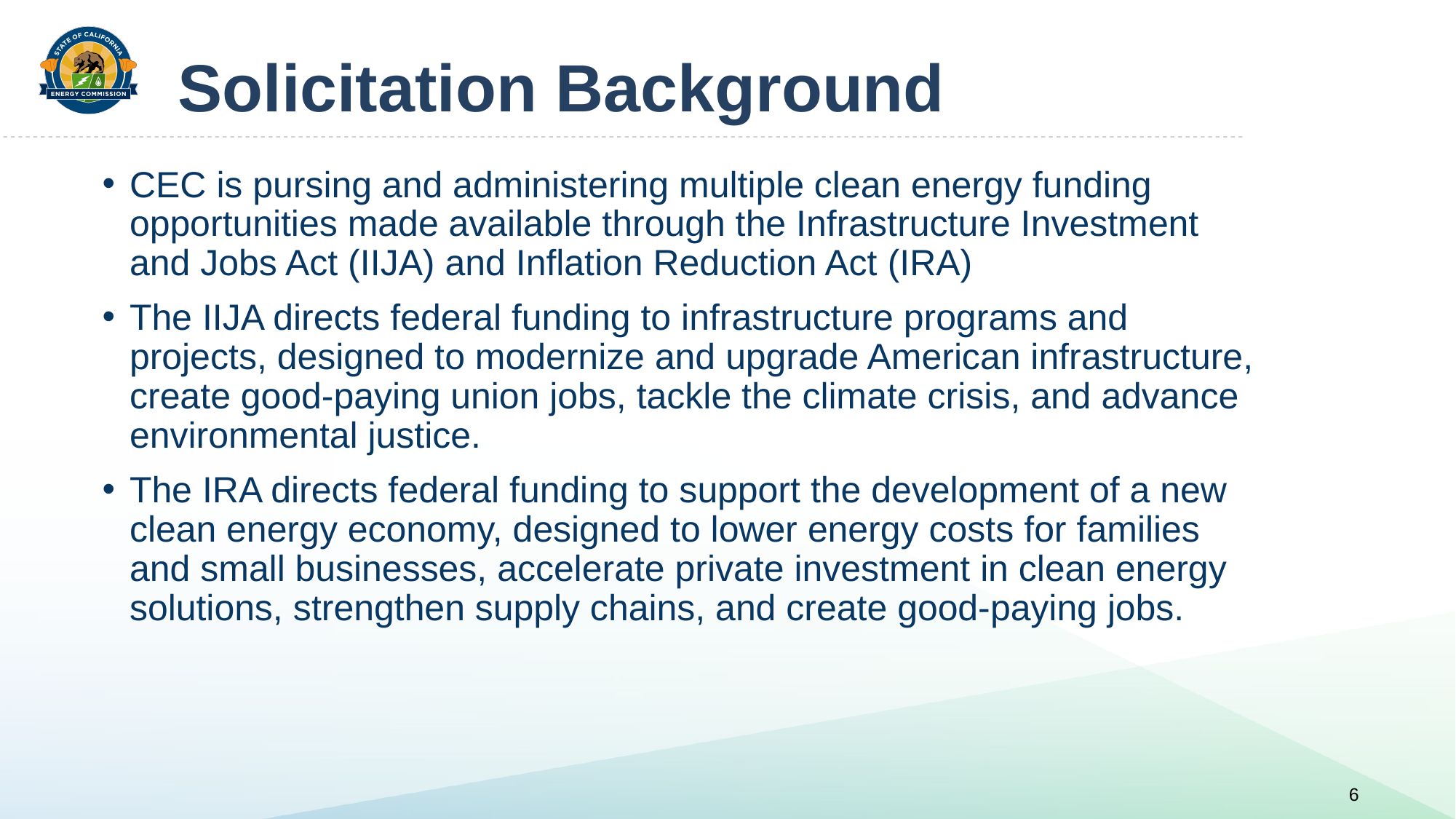

# Solicitation Background
CEC is pursing and administering multiple clean energy funding opportunities made available through the Infrastructure Investment and Jobs Act (IIJA) and Inflation Reduction Act (IRA)
The IIJA directs federal funding to infrastructure programs and projects, designed to modernize and upgrade American infrastructure, create good-paying union jobs, tackle the climate crisis, and advance environmental justice.
The IRA directs federal funding to support the development of a new clean energy economy, designed to lower energy costs for families and small businesses, accelerate private investment in clean energy solutions, strengthen supply chains, and create good-paying jobs.
6